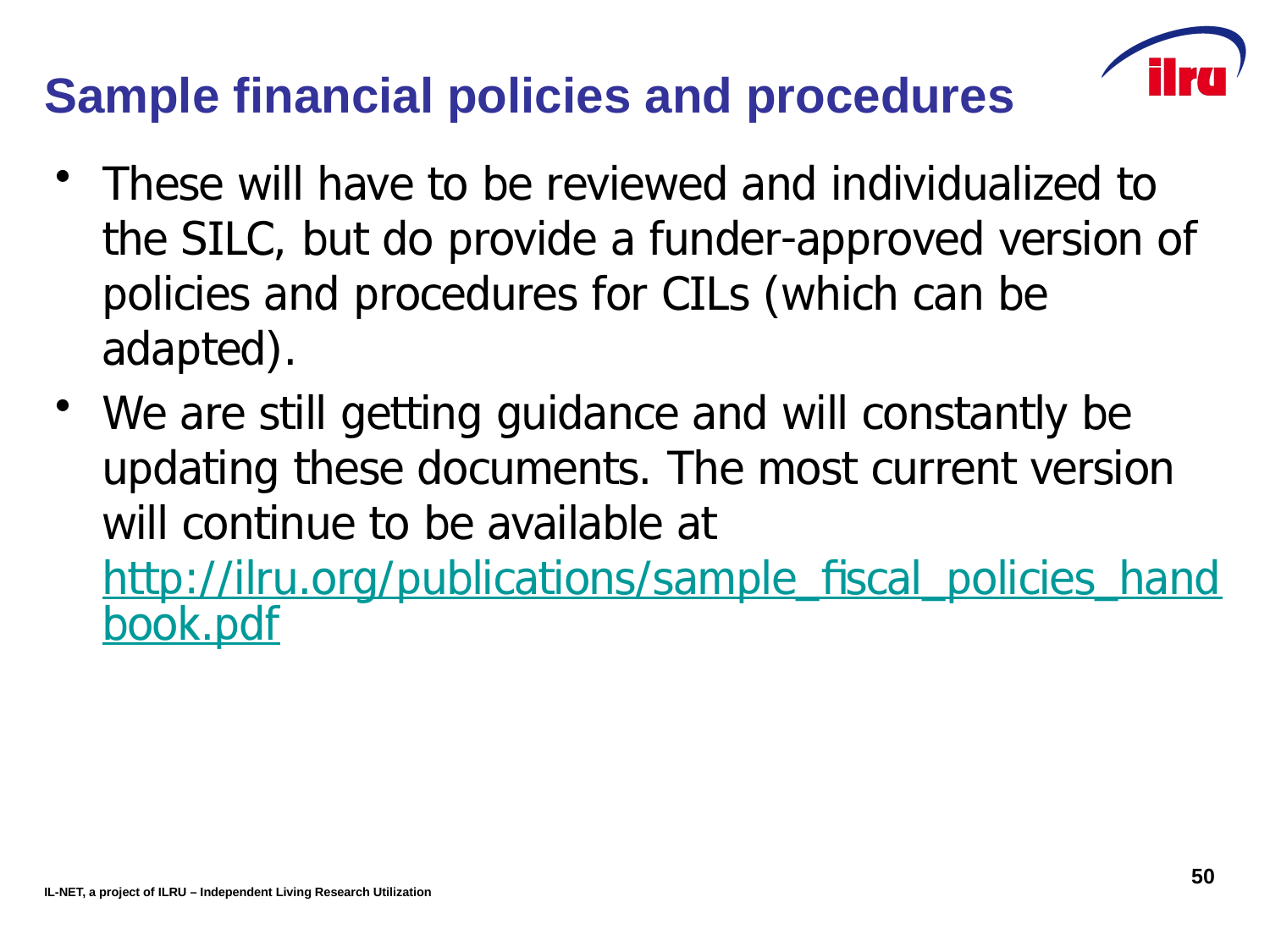

# Sample financial policies and procedures
These will have to be reviewed and individualized to the SILC, but do provide a funder-approved version of policies and procedures for CILs (which can be adapted).
We are still getting guidance and will constantly be updating these documents. The most current version will continue to be available at http://ilru.org/publications/sample_fiscal_policies_handbook.pdf

50